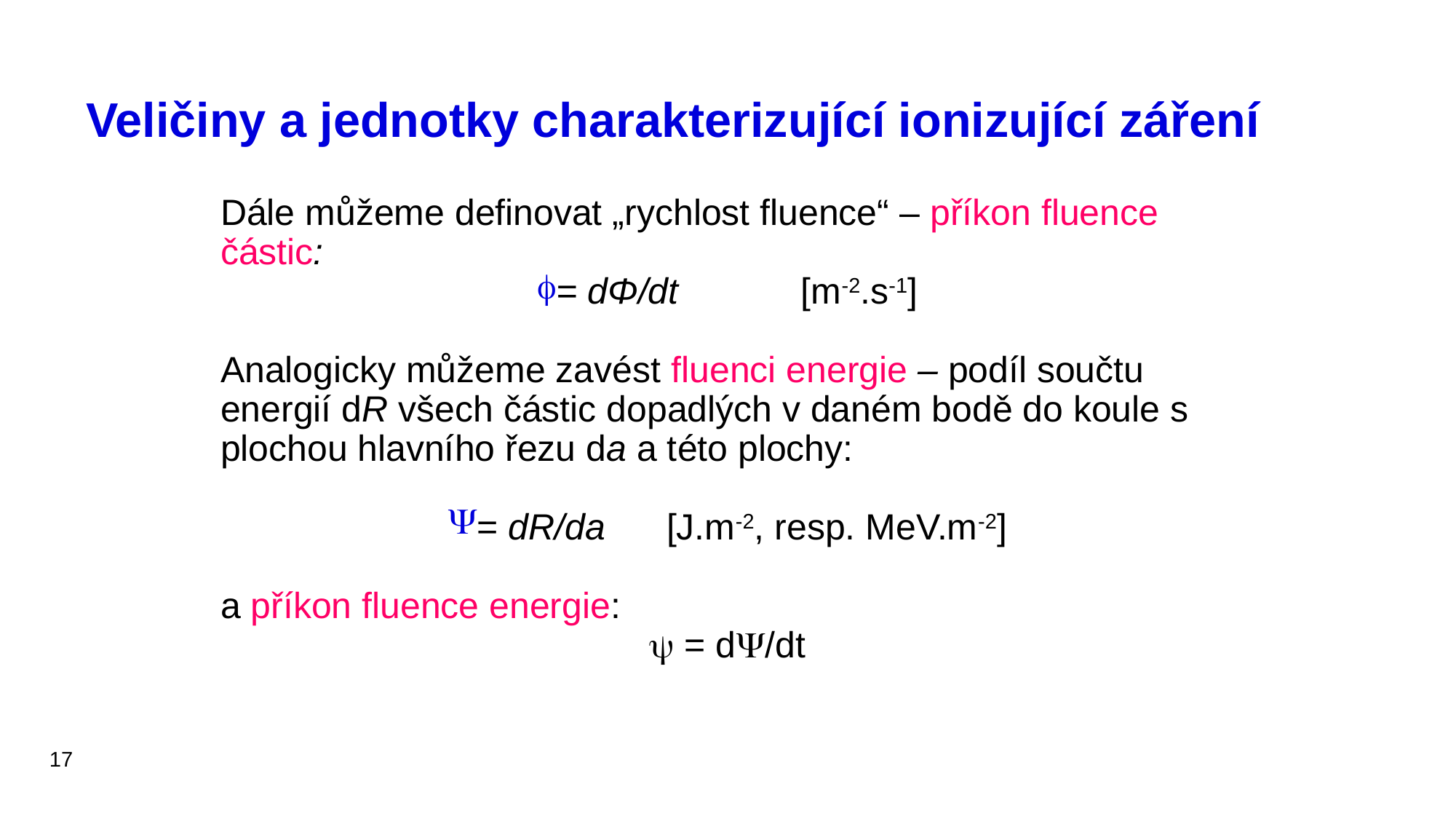

# Veličiny a jednotky charakterizující ionizující záření
Dále můžeme definovat „rychlost fluence“ – příkon fluence částic:
= dΦ/dt            [m-2.s-1]

Analogicky můžeme zavést fluenci energie – podíl součtu energií dR všech částic dopadlých v daném bodě do koule s plochou hlavního řezu da a této plochy:

= dR/da      [J.m-2, resp. MeV.m-2]

a příkon fluence energie:
ψ = dΨ/dt
17